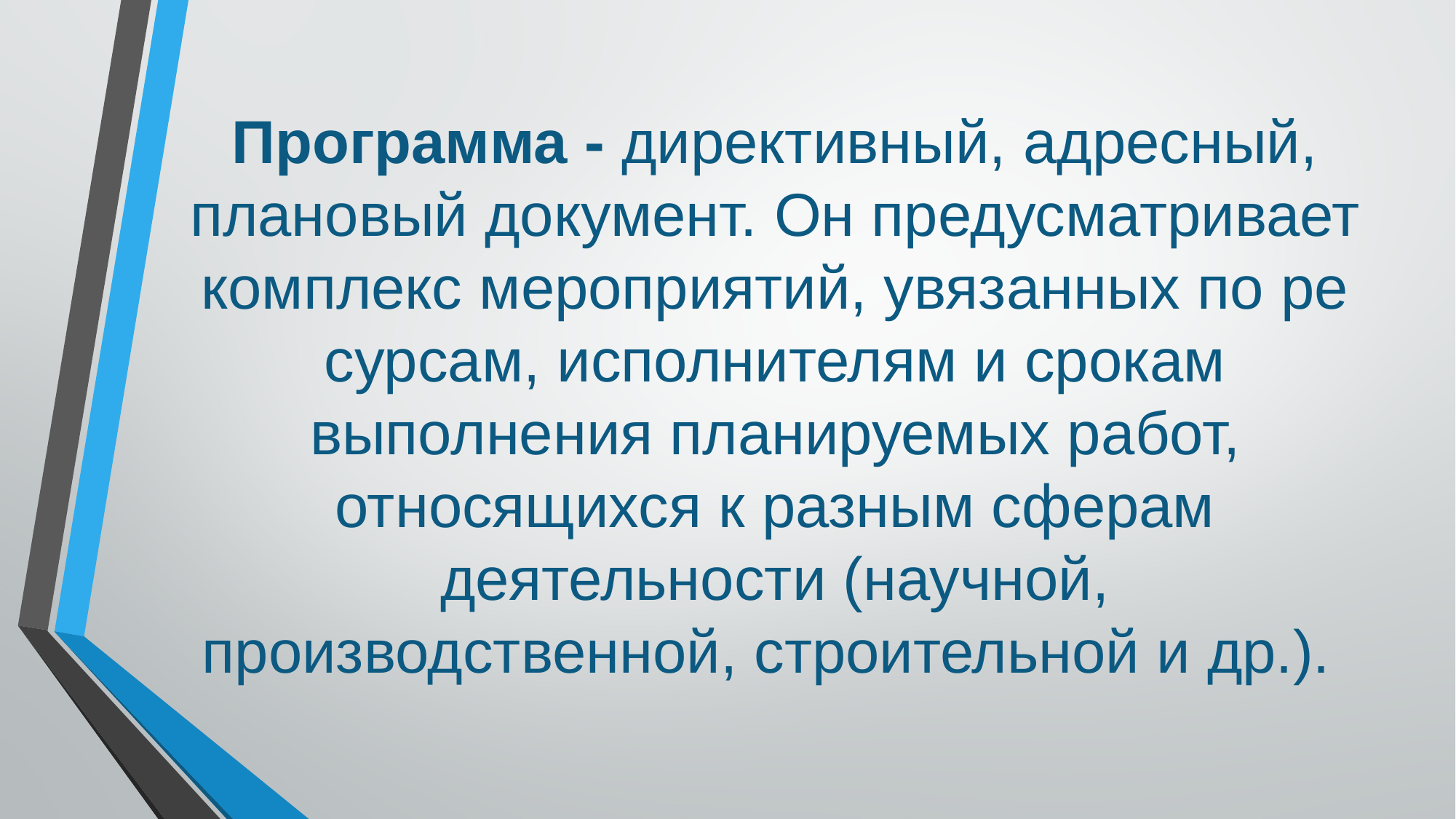

# Программа - директивный, адресный, плановый документ. Он предусматривает комплекс мероприятий, увязанных по ре­сурсам, исполнителям и срокам выполнения планируемых ра­бот, относящихся к разным сферам деятельности (научной, производственной, строительной и др.).